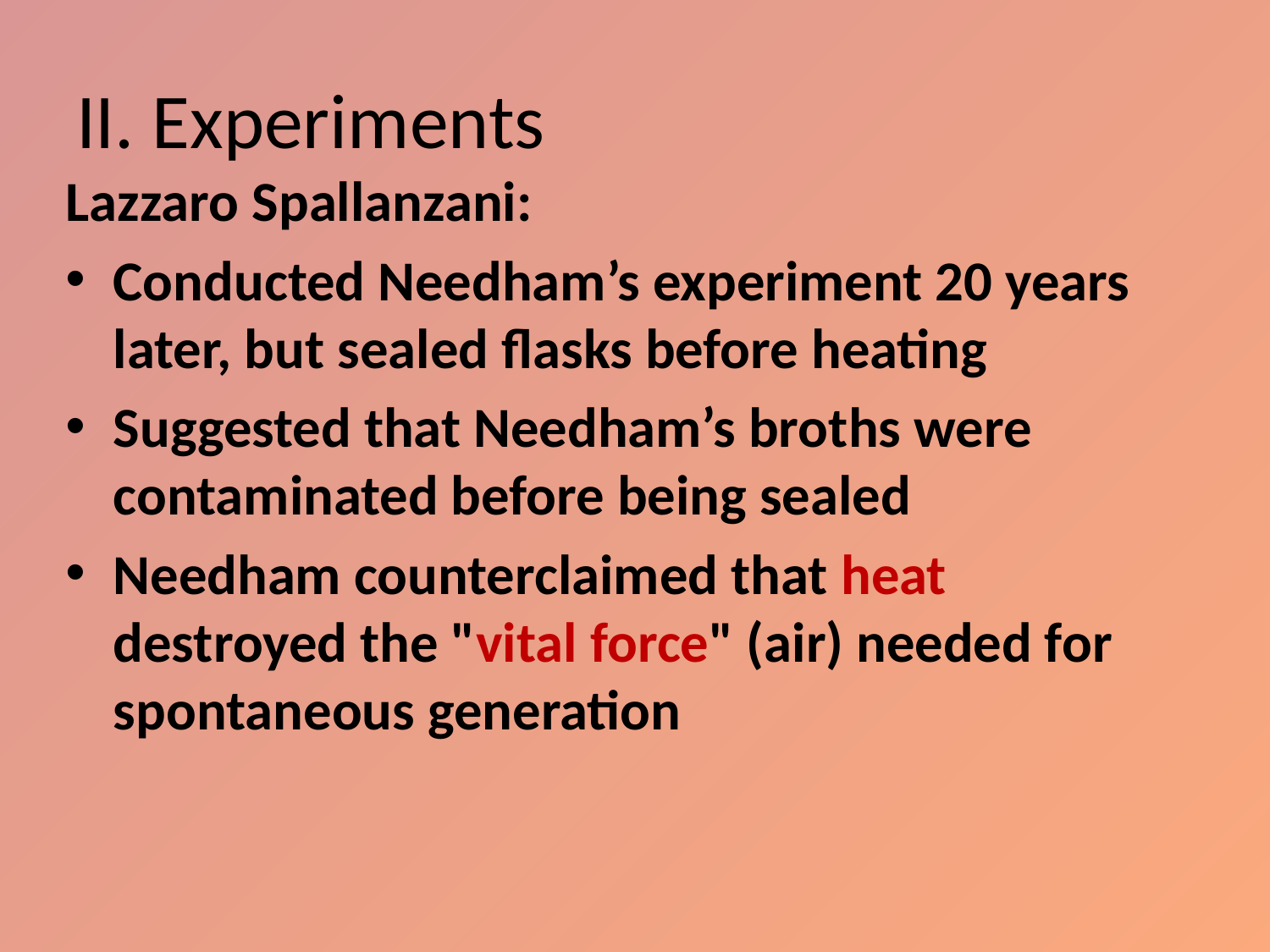

# II. Experiments
Lazzaro Spallanzani:
Conducted Needham’s experiment 20 years later, but sealed flasks before heating
Suggested that Needham’s broths were contaminated before being sealed
Needham counterclaimed that heat destroyed the "vital force" (air) needed for spontaneous generation